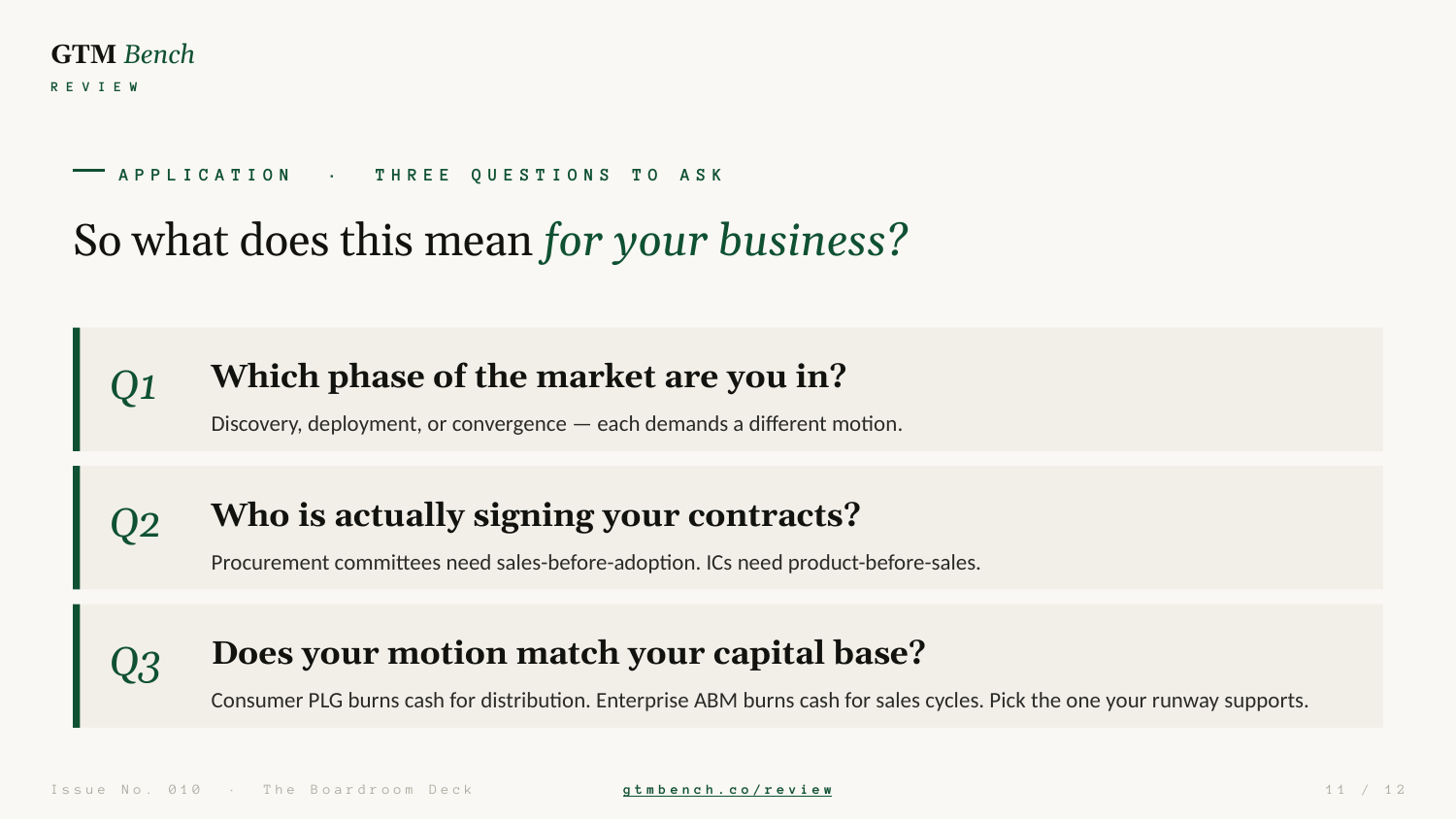

GTM Bench
REVIEW
APPLICATION  ·  THREE QUESTIONS TO ASK

So what does this mean for your business?

Which phase of the market are you in?
Q1
Discovery, deployment, or convergence — each demands a different motion.

Who is actually signing your contracts?
Q2
Procurement committees need sales-before-adoption. ICs need product-before-sales.

Does your motion match your capital base?
Q3
Consumer PLG burns cash for distribution. Enterprise ABM burns cash for sales cycles. Pick the one your runway supports.
Issue No. 010  ·  The Boardroom Deck
gtmbench.co/review
11 / 12